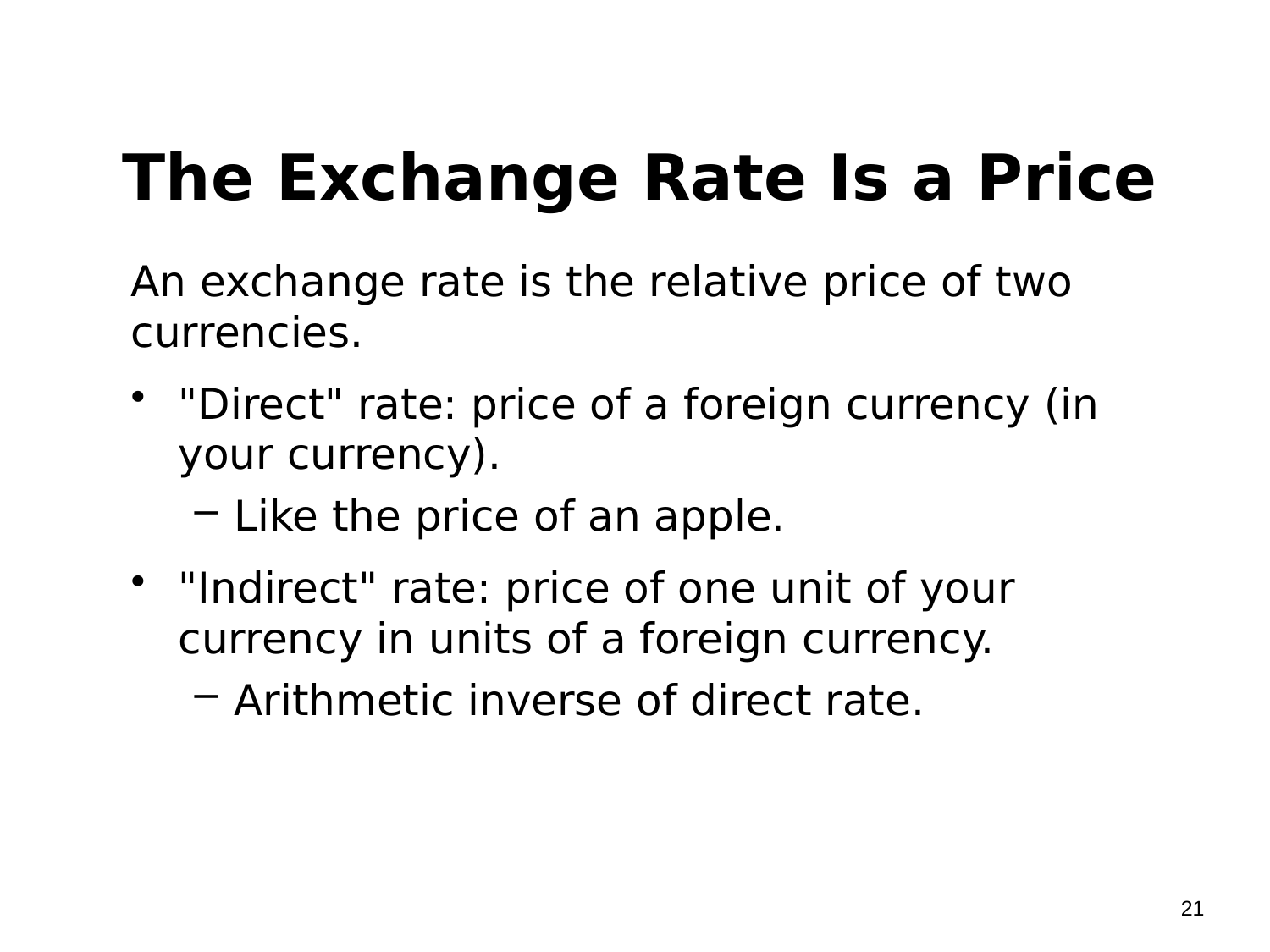

# The Exchange Rate Is a Price
An exchange rate is the relative price of two currencies.
"Direct" rate: price of a foreign currency (in your currency).
Like the price of an apple.
"Indirect" rate: price of one unit of your currency in units of a foreign currency.
Arithmetic inverse of direct rate.